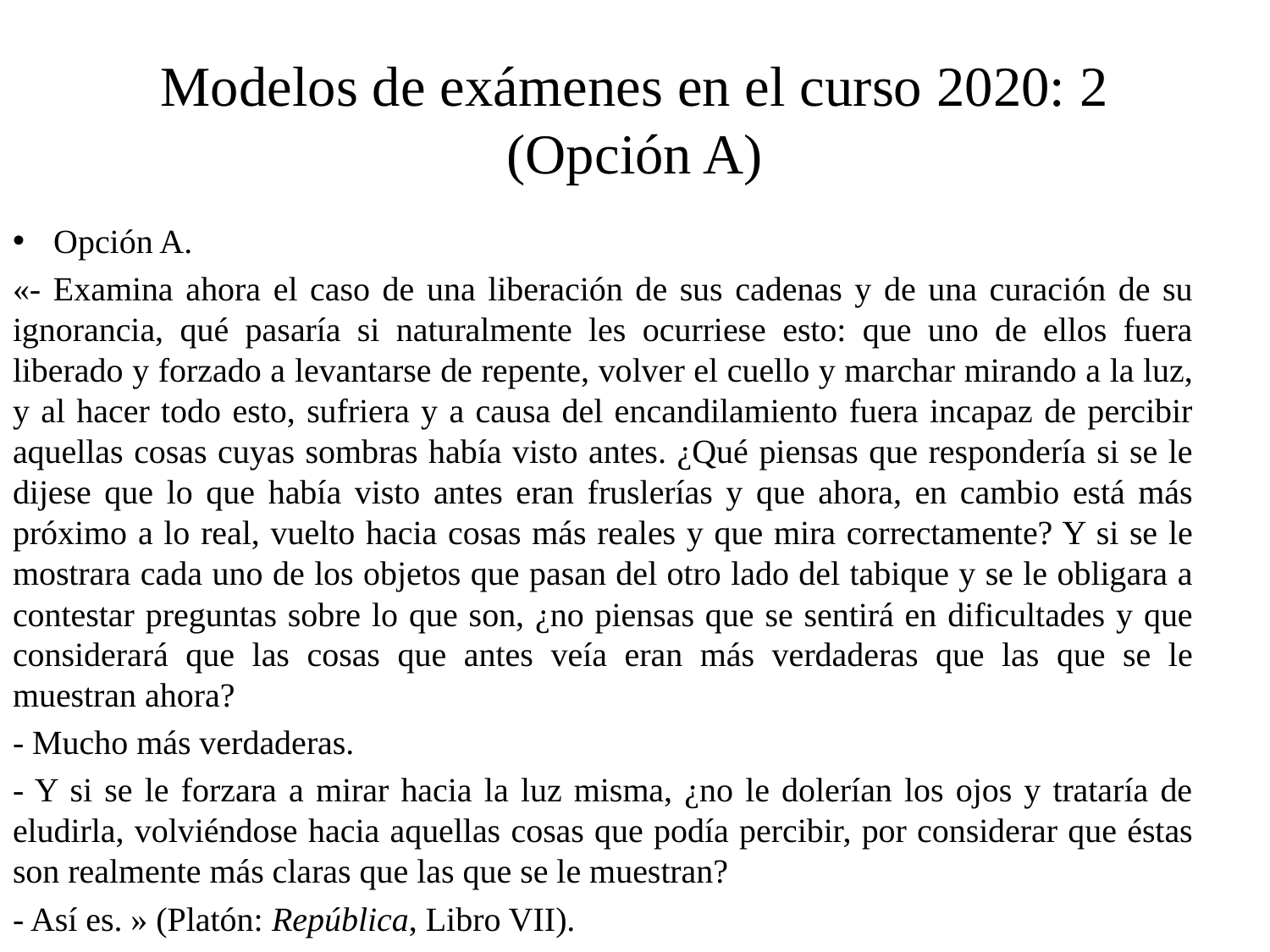

# Modelos de exámenes en el curso 2020: 2 (Opción A)

Opción A.
«- Examina ahora el caso de una liberación de sus cadenas y de una curación de su ignorancia, qué pasaría si naturalmente les ocurriese esto: que uno de ellos fuera liberado y forzado a levantarse de repente, volver el cuello y marchar mirando a la luz, y al hacer todo esto, sufriera y a causa del encandilamiento fuera incapaz de percibir aquellas cosas cuyas sombras había visto antes. ¿Qué piensas que respondería si se le dijese que lo que había visto antes eran fruslerías y que ahora, en cambio está más próximo a lo real, vuelto hacia cosas más reales y que mira correctamente? Y si se le mostrara cada uno de los objetos que pasan del otro lado del tabique y se le obligara a contestar preguntas sobre lo que son, ¿no piensas que se sentirá en dificultades y que considerará que las cosas que antes veía eran más verdaderas que las que se le muestran ahora?
- Mucho más verdaderas.
- Y si se le forzara a mirar hacia la luz misma, ¿no le dolerían los ojos y trataría de eludirla, volviéndose hacia aquellas cosas que podía percibir, por considerar que éstas son realmente más claras que las que se le muestran?
- Así es. » (Platón: República, Libro VII).